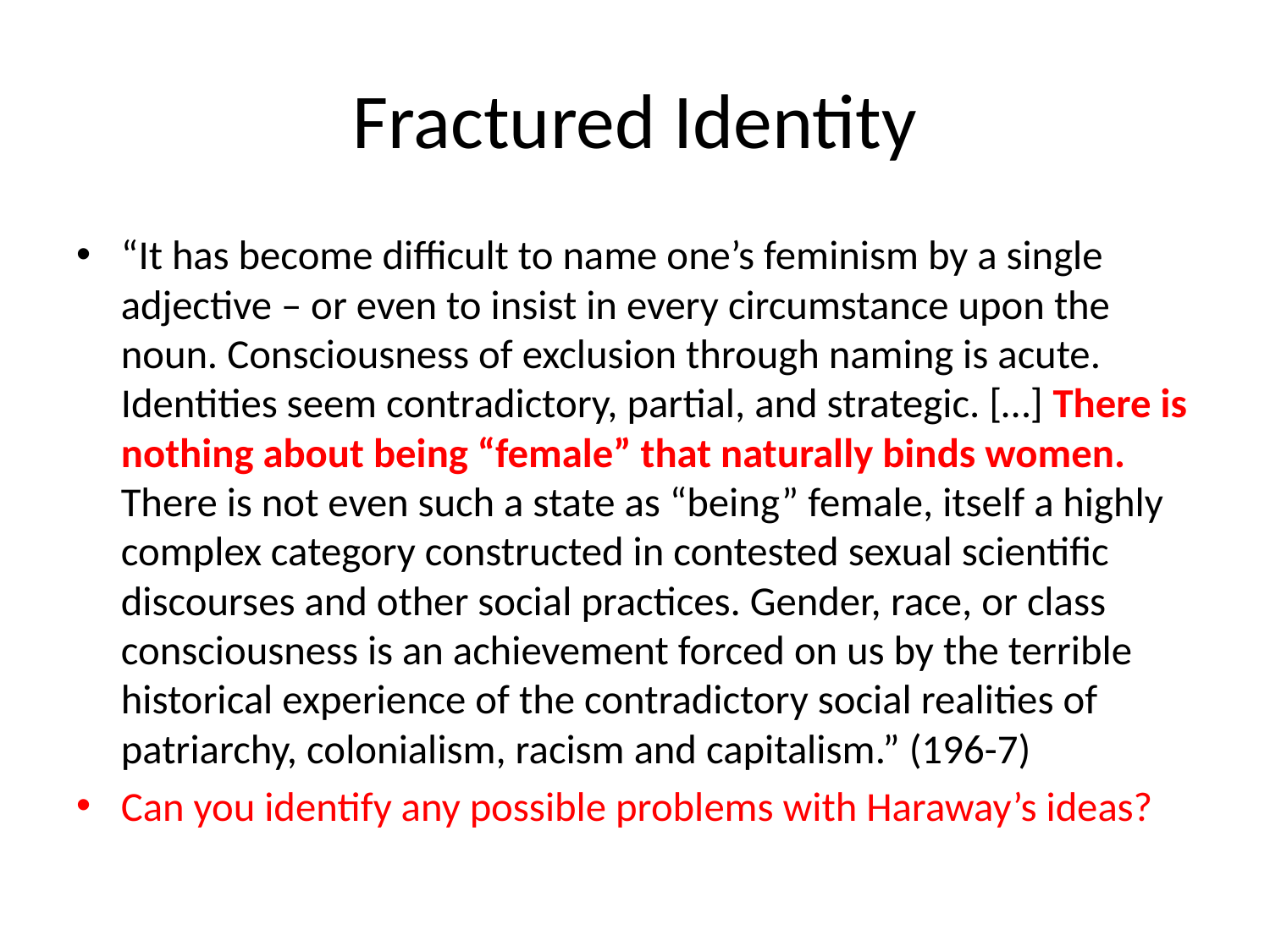

# Fractured Identity
“It has become difficult to name one’s feminism by a single adjective – or even to insist in every circumstance upon the noun. Consciousness of exclusion through naming is acute. Identities seem contradictory, partial, and strategic. […] There is nothing about being “female” that naturally binds women. There is not even such a state as “being” female, itself a highly complex category constructed in contested sexual scientific discourses and other social practices. Gender, race, or class consciousness is an achievement forced on us by the terrible historical experience of the contradictory social realities of patriarchy, colonialism, racism and capitalism.” (196-7)
Can you identify any possible problems with Haraway’s ideas?